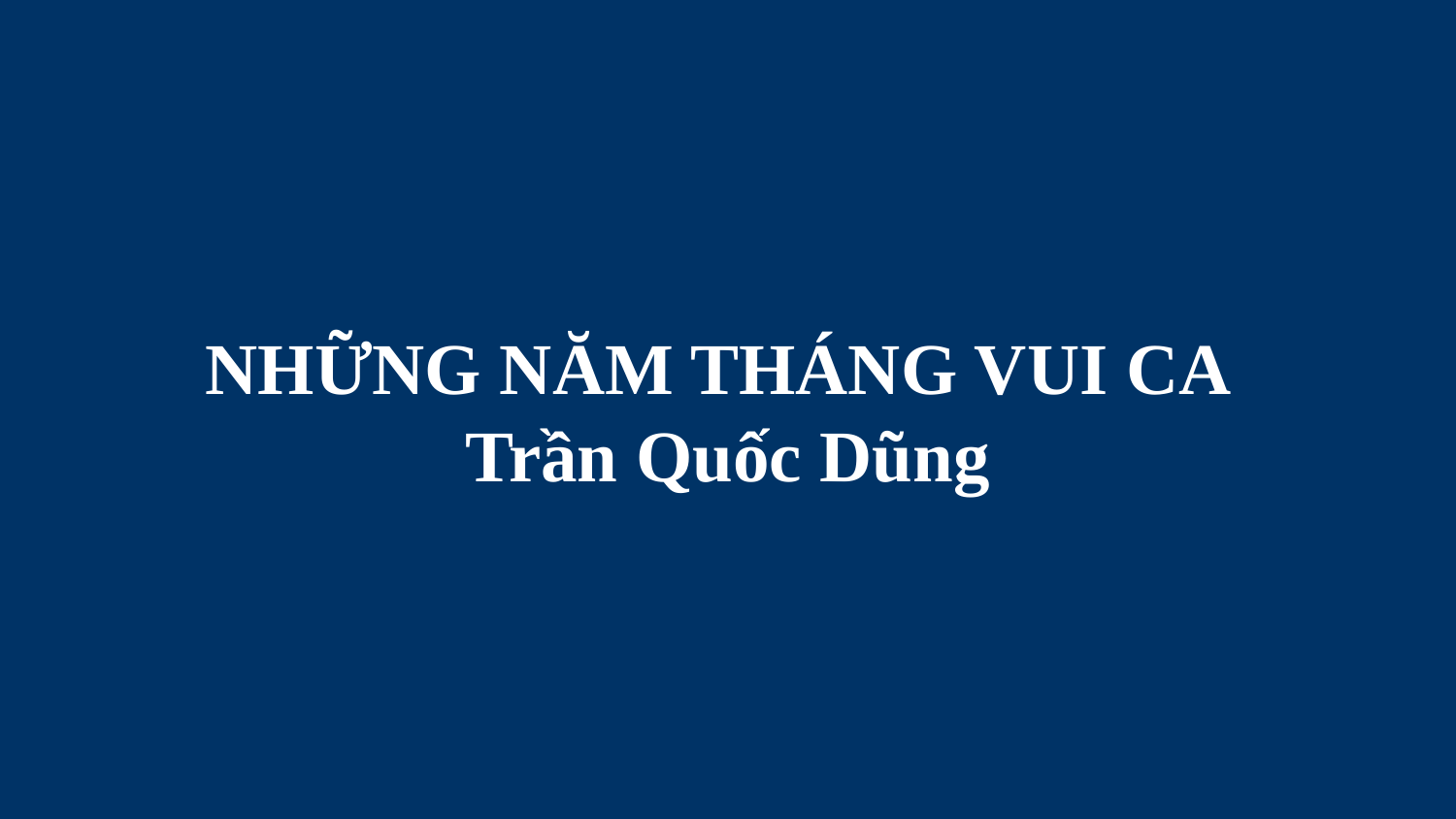

# NHỮNG NĂM THÁNG VUI CA Trần Quốc Dũng